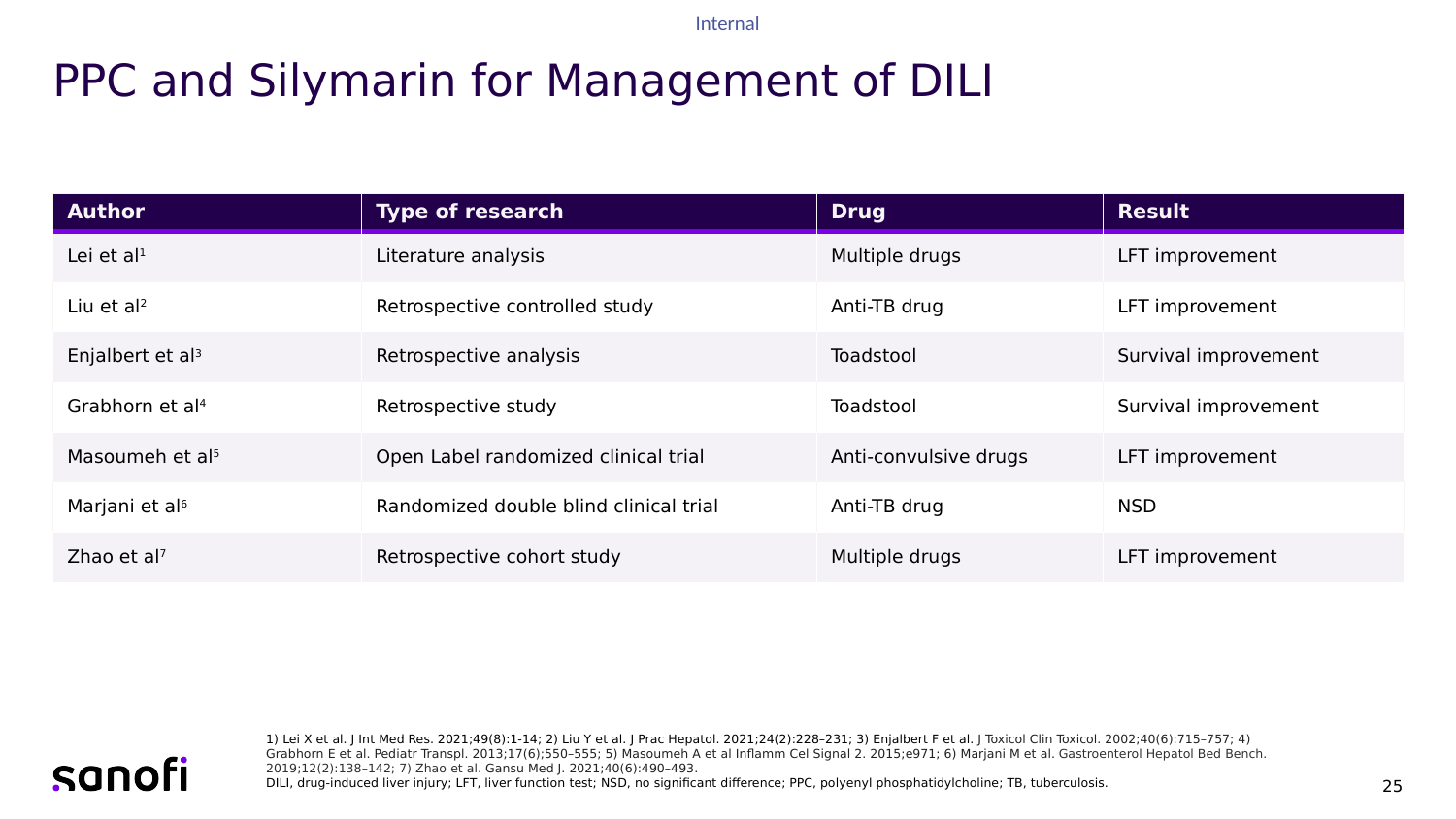

PPC and Silymarin for Management of DILI
| Author | Type of research | Drug | Result |
| --- | --- | --- | --- |
| Lei et al1 | Literature analysis | Multiple drugs | LFT improvement |
| Liu et al2 | Retrospective controlled study | Anti-TB drug | LFT improvement |
| Enjalbert et al3 | Retrospective analysis | Toadstool | Survival improvement |
| Grabhorn et al4 | Retrospective study | Toadstool | Survival improvement |
| Masoumeh et al5 | Open Label randomized clinical trial | Anti-convulsive drugs | LFT improvement |
| Marjani et al6 | Randomized double blind clinical trial | Anti-TB drug | NSD |
| Zhao et al7 | Retrospective cohort study | Multiple drugs | LFT improvement |
1) Lei X et al. J Int Med Res. 2021;49(8):1-14; 2) Liu Y et al. J Prac Hepatol. 2021;24(2):228–231; 3) Enjalbert F et al. J Toxicol Clin Toxicol. 2002;40(6):715–757; 4) Grabhorn E et al. Pediatr Transpl. 2013;17(6);550–555; 5) Masoumeh A et al Inflamm Cel Signal 2. 2015;e971; 6) Marjani M et al. Gastroenterol Hepatol Bed Bench. 2019;12(2):138–142; 7) Zhao et al. Gansu Med J. 2021;40(6):490–493.
DILI, drug-induced liver injury; LFT, liver function test; NSD, no significant difference; PPC, polyenyl phosphatidylcholine; TB, tuberculosis.
25